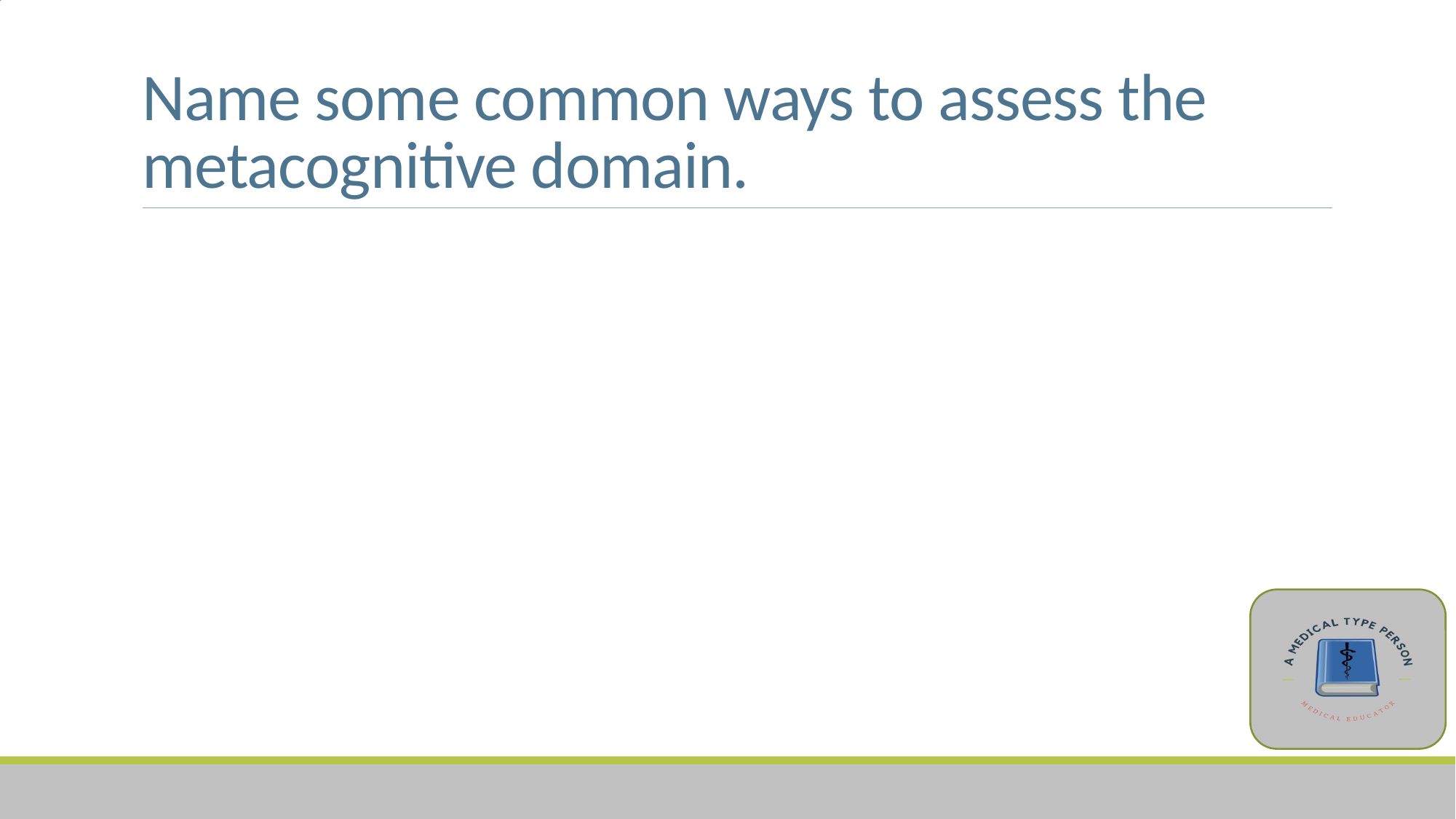

# Name some common ways to assess the metacognitive domain.

Vote Trigger